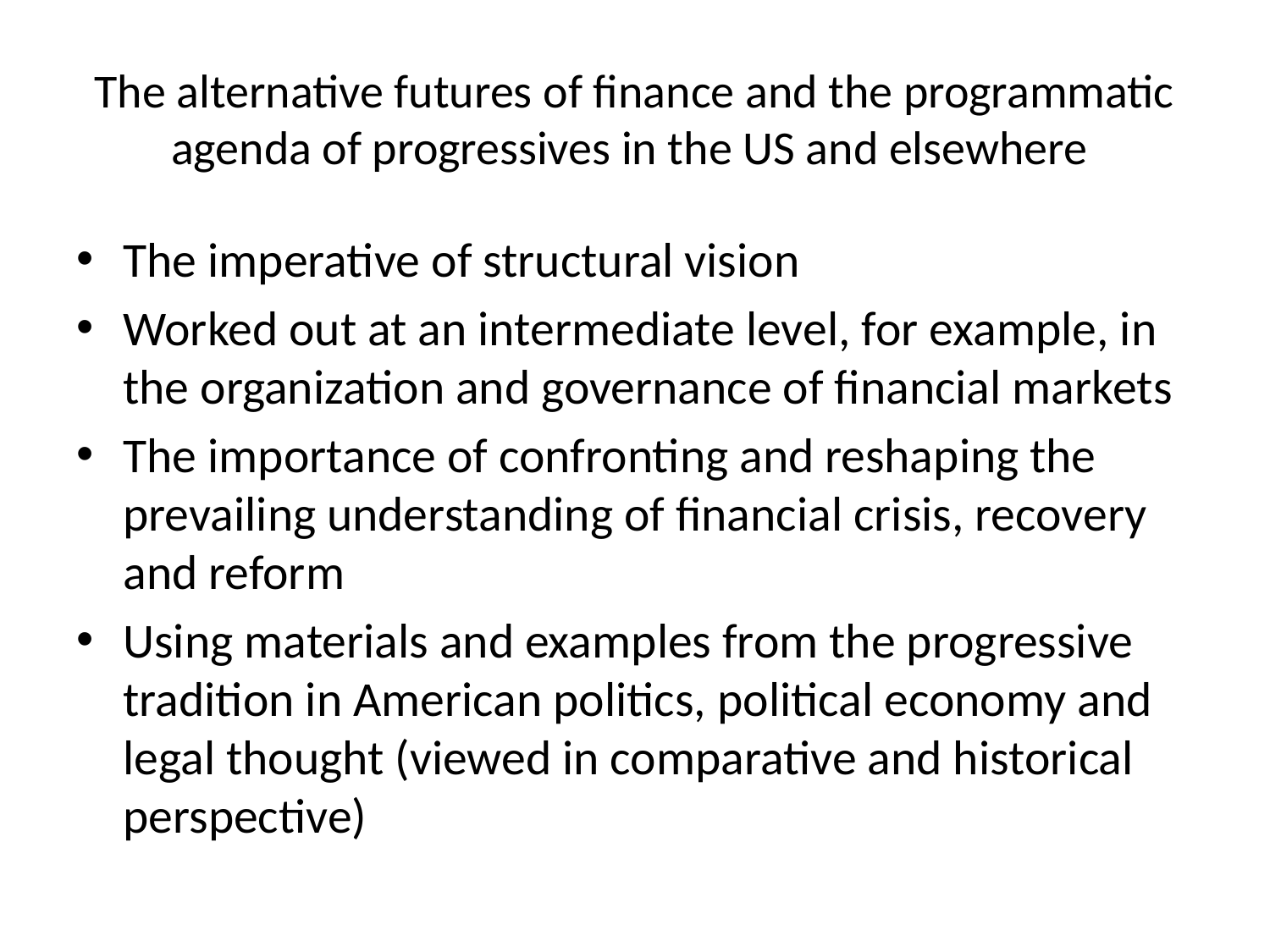

# The alternative futures of finance and the programmatic agenda of progressives in the US and elsewhere
The imperative of structural vision
Worked out at an intermediate level, for example, in the organization and governance of financial markets
The importance of confronting and reshaping the prevailing understanding of financial crisis, recovery and reform
Using materials and examples from the progressive tradition in American politics, political economy and legal thought (viewed in comparative and historical perspective)